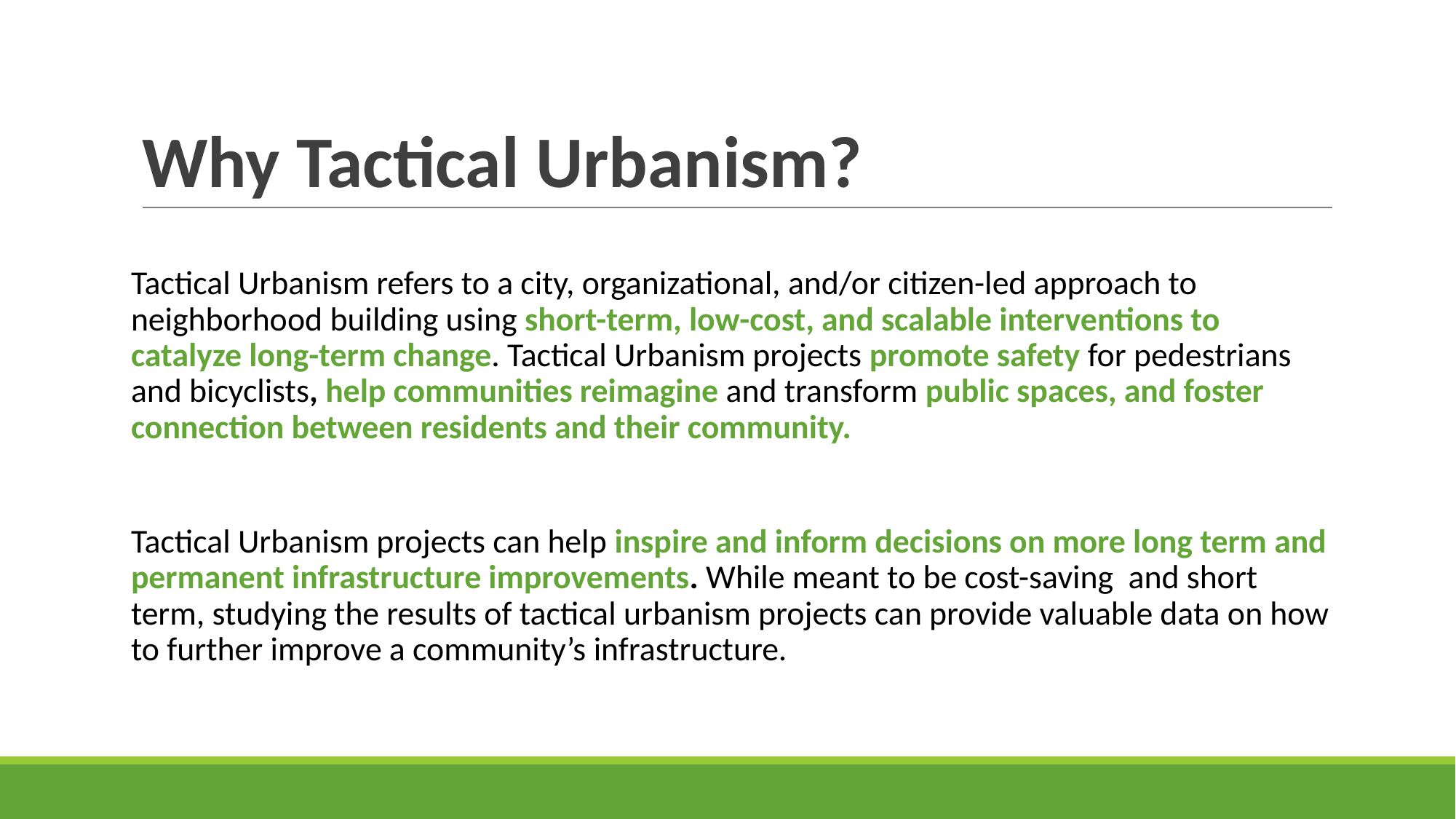

# Why Tactical Urbanism?

Tactical Urbanism refers to a city, organizational, and/or citizen-led approach to neighborhood building using short-term, low-cost, and scalable interventions to catalyze long-term change. Tactical Urbanism projects promote safety for pedestrians and bicyclists, help communities reimagine and transform public spaces, and foster connection between residents and their community.

Tactical Urbanism projects can help inspire and inform decisions on more long term and permanent infrastructure improvements. While meant to be cost-saving  and short term, studying the results of tactical urbanism projects can provide valuable data on how to further improve a community’s infrastructure.